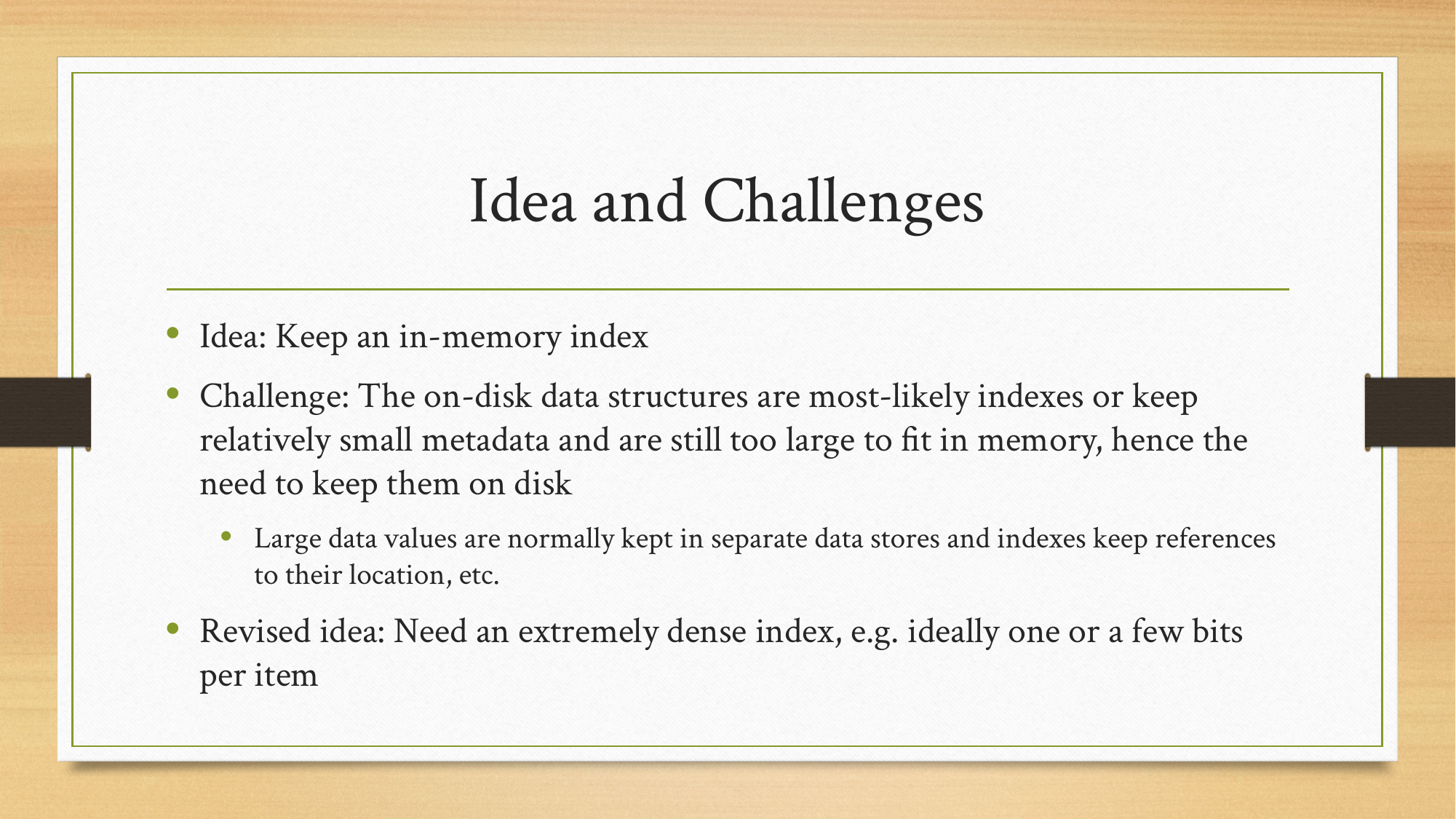

# Idea and Challenges
Idea: Keep an in-memory index
Challenge: The on-disk data structures are most-likely indexes or keep relatively small metadata and are still too large to fit in memory, hence the need to keep them on disk
Large data values are normally kept in separate data stores and indexes keep references to their location, etc.
Revised idea: Need an extremely dense index, e.g. ideally one or a few bits per item